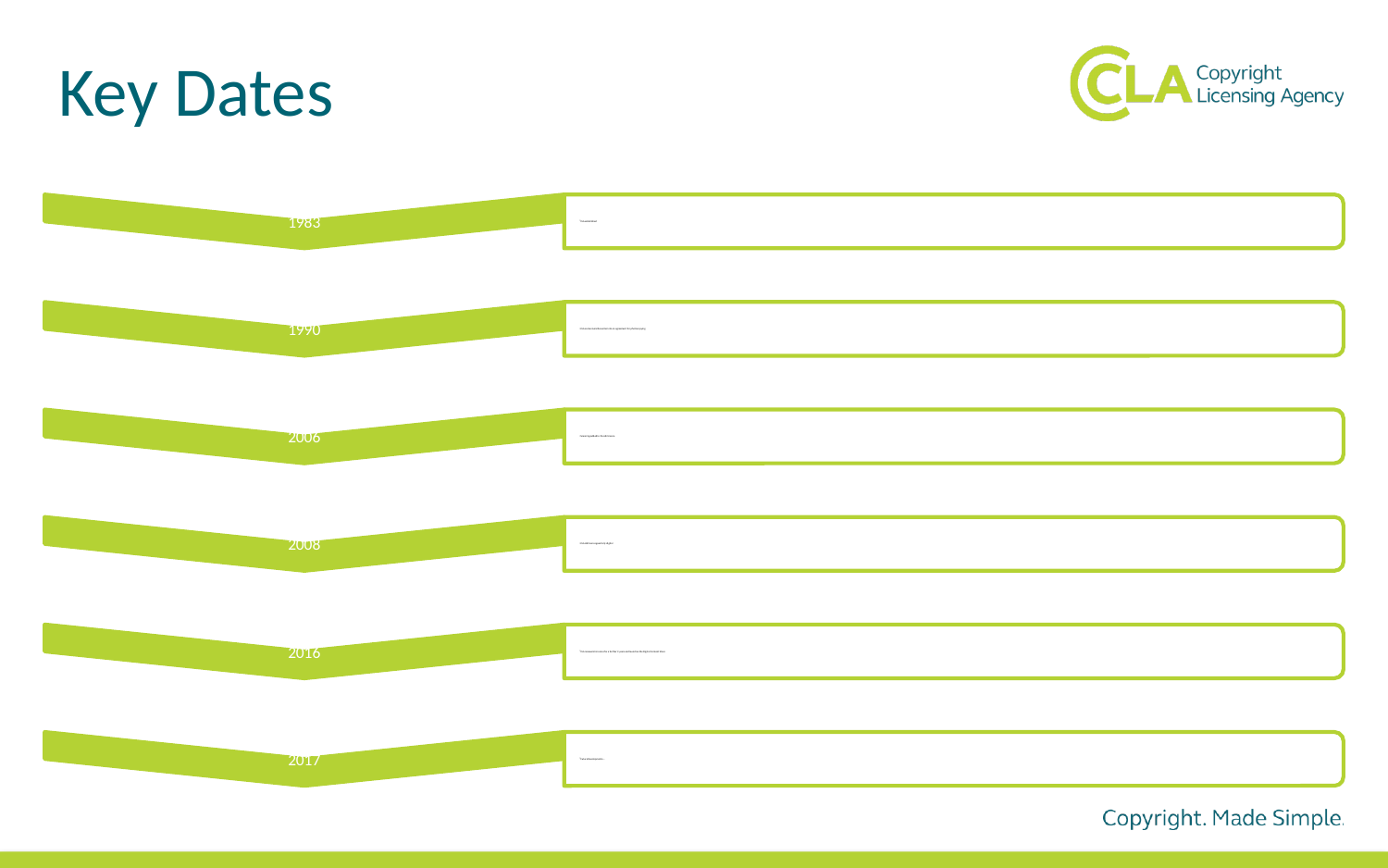

# Key Dates
1983
CLA established
1990
CLA and universities enter into an agreement for photocopying
2008
2016
2017
CLA HE licence goes fully digital
CLA renews HE Licence for a further 3 years and launches the Digital Content Store
Future Developments…
2006
Scanning added to the HE licence